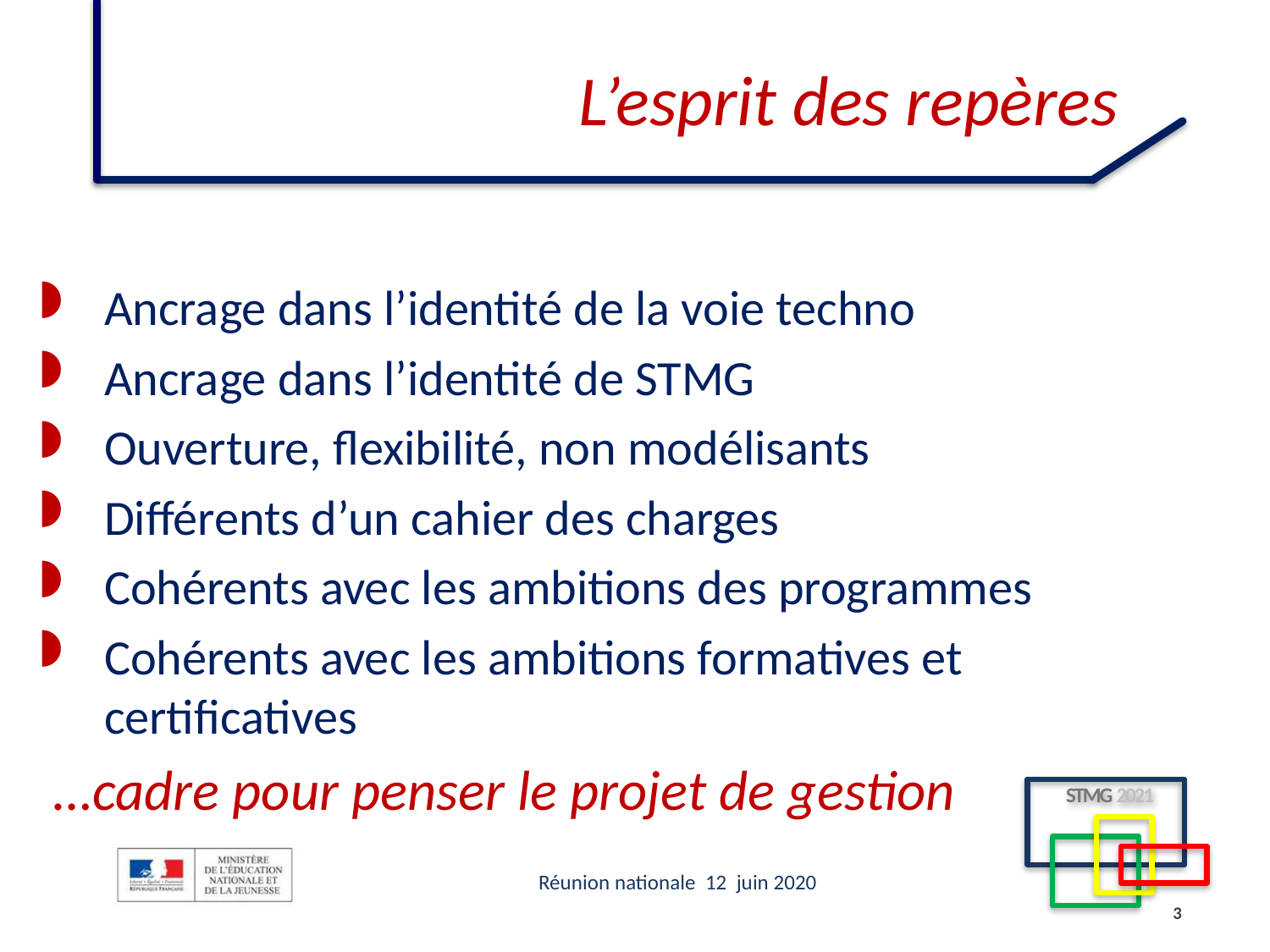

L’esprit des repères
Ancrage dans l’identité de la voie techno
Ancrage dans l’identité de STMG
Ouverture, flexibilité, non modélisants
Différents d’un cahier des charges
Cohérents avec les ambitions des programmes
Cohérents avec les ambitions formatives et certificatives
 …cadre pour penser le projet de gestion
3